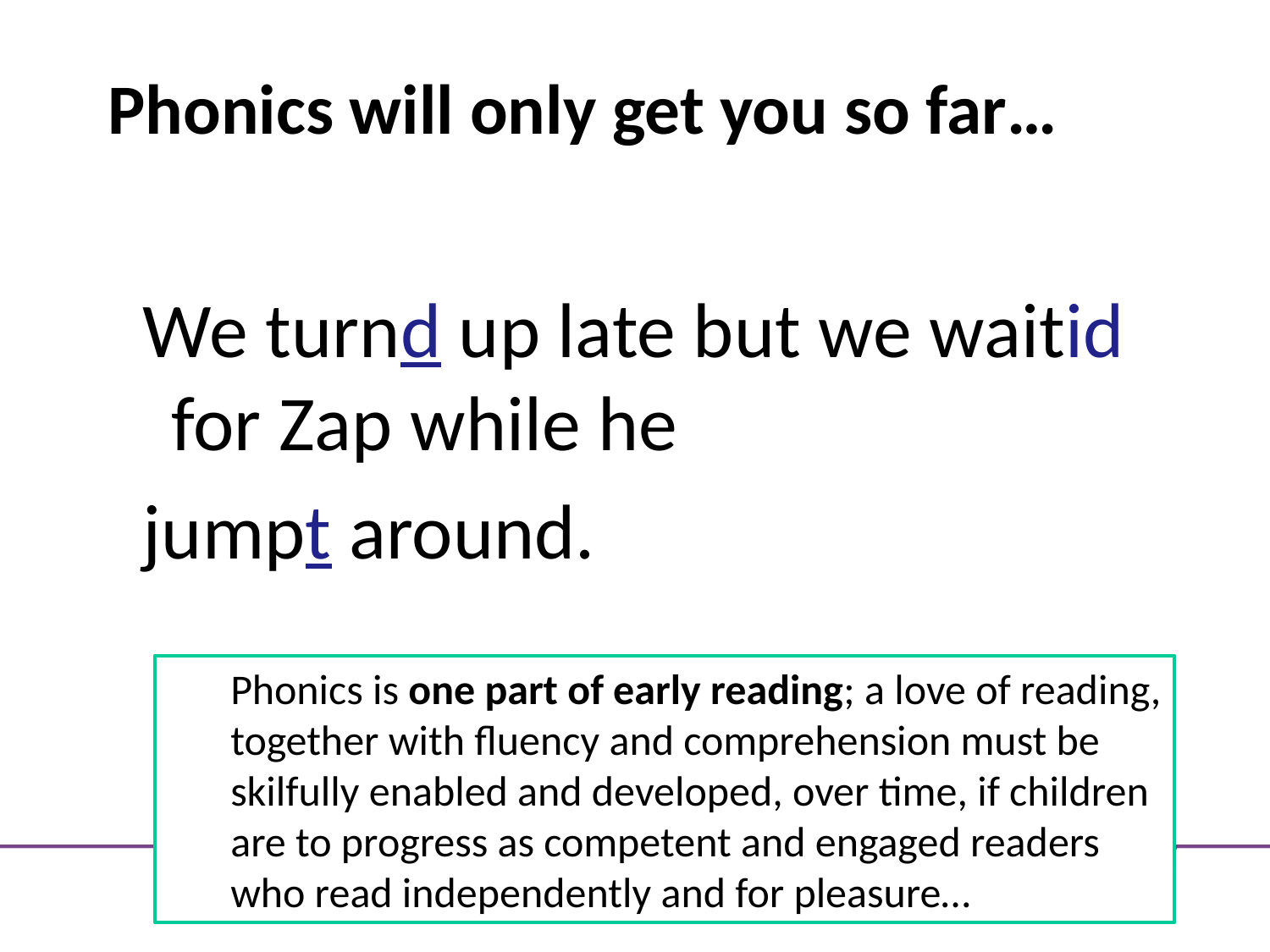

# Phonics will only get you so far…

  We turnd up late but we waitid for Zap while he
  jumpt around.

Phonics is one part of early reading; a love of reading, together with fluency and comprehension must be skilfully enabled and developed, over time, if children are to progress as competent and engaged readers who read independently and for pleasure…